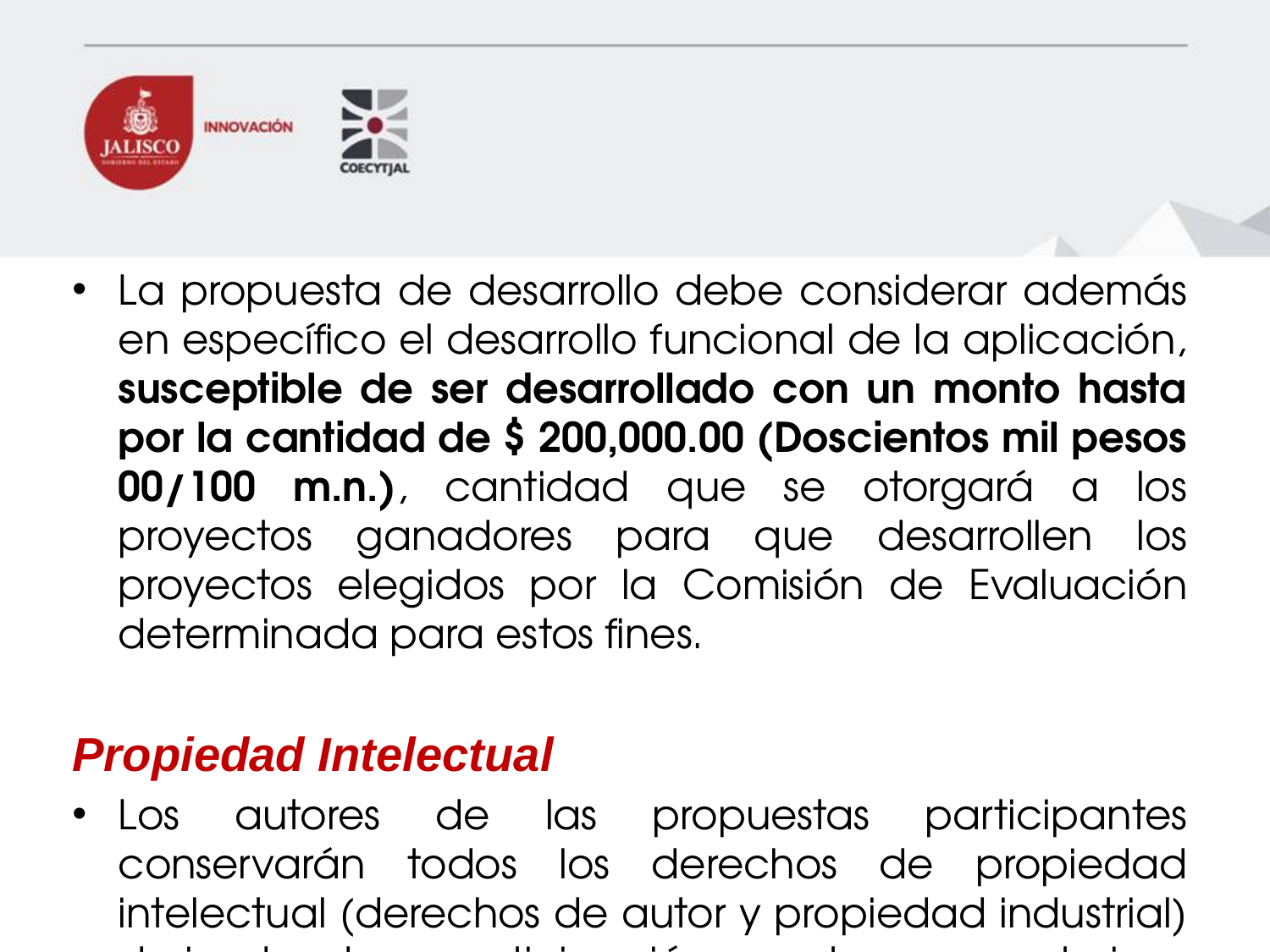

La propuesta de desarrollo debe considerar además en específico el desarrollo funcional de la aplicación, susceptible de ser desarrollado con un monto hasta por la cantidad de $ 200,000.00 (Doscientos mil pesos 00/100 m.n.), cantidad que se otorgará a los proyectos ganadores para que desarrollen los proyectos elegidos por la Comisión de Evaluación determinada para estos fines.

Propiedad Intelectual
Los autores de las propuestas participantes conservarán todos los derechos de propiedad intelectual (derechos de autor y propiedad industrial) derivados de su participación en esta convocatoria.